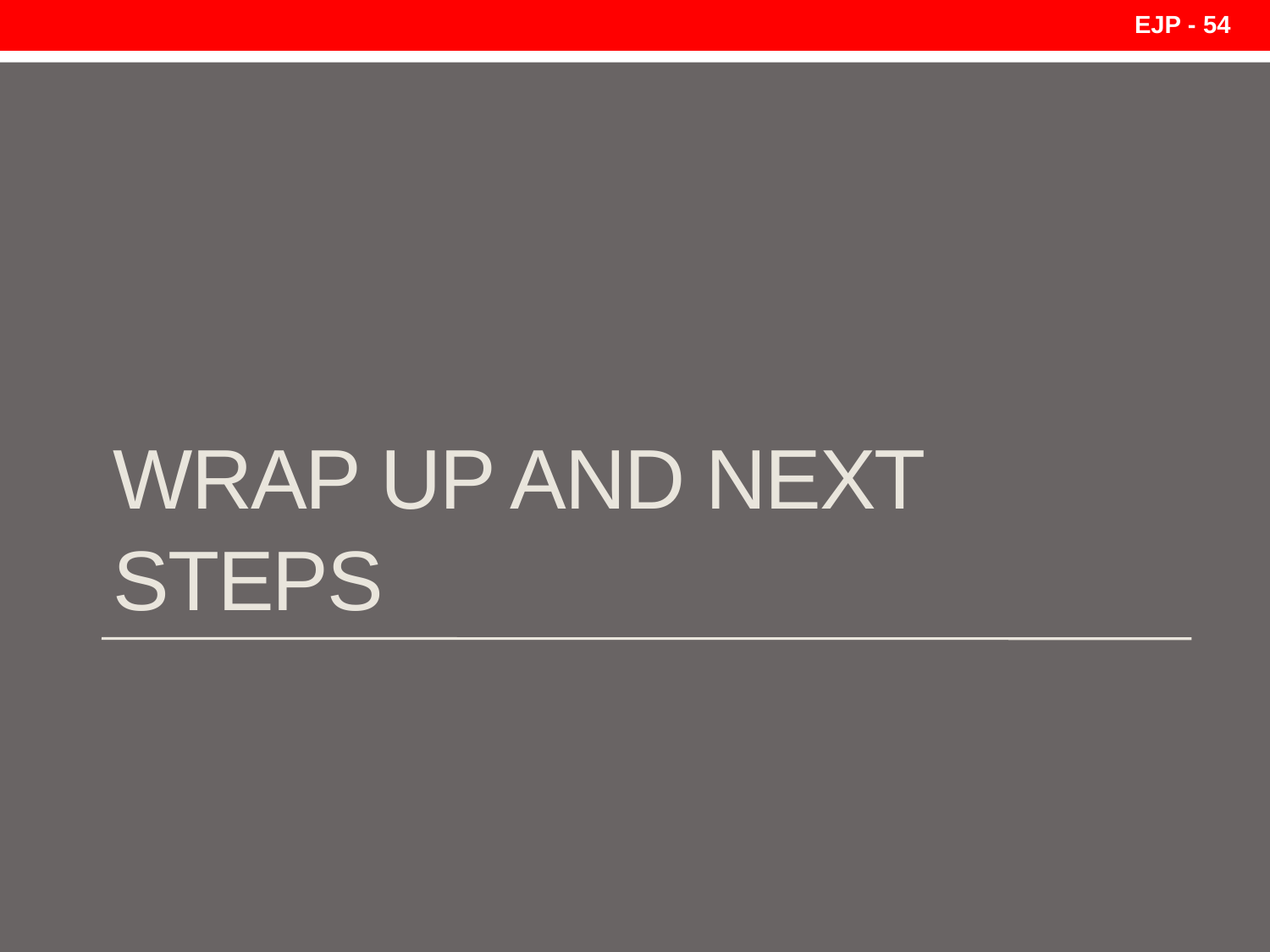

EJP - 54
# Wrap up and next steps